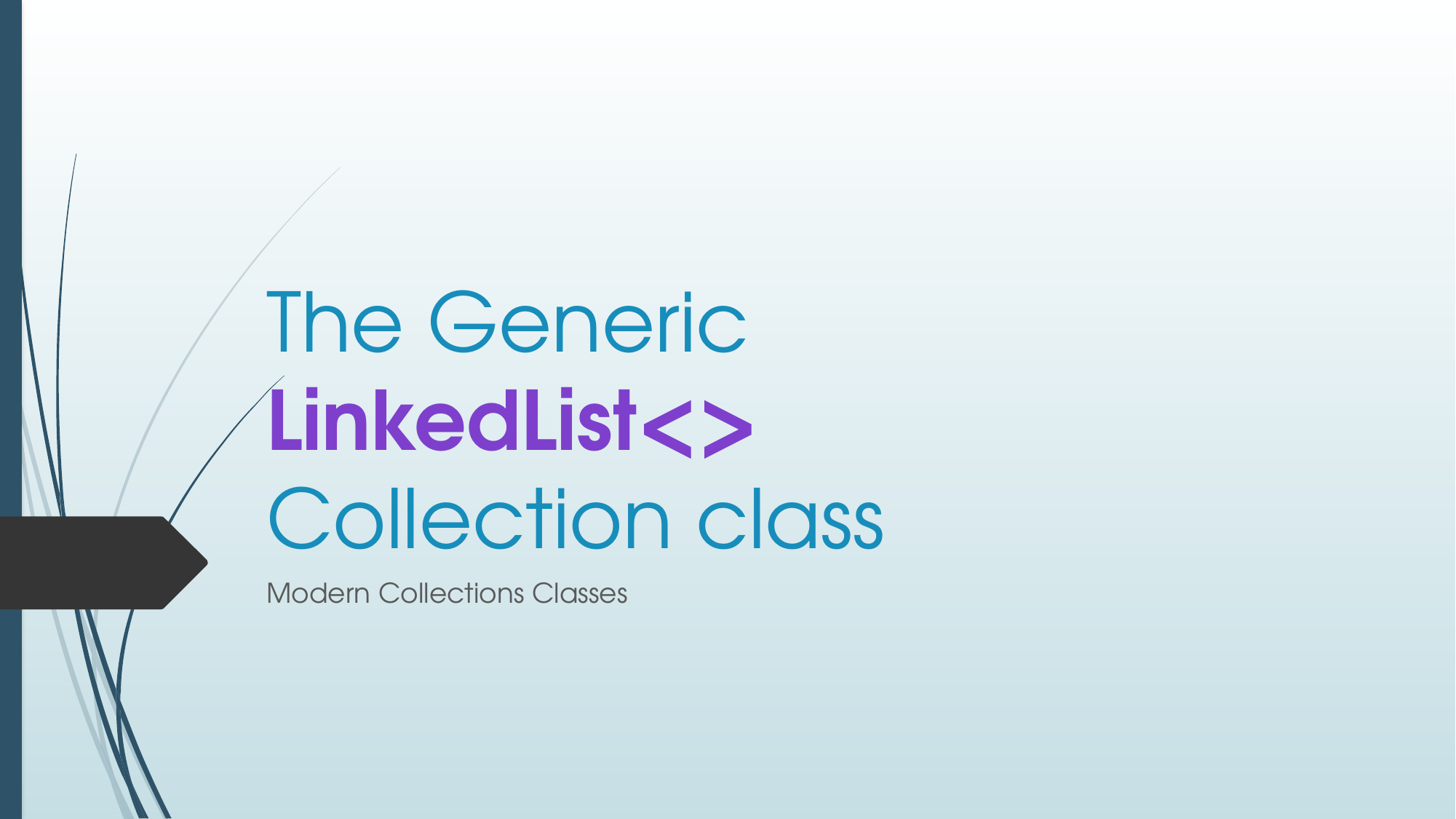

# The Generic LinkedList<> Collection class
Modern Collections Classes